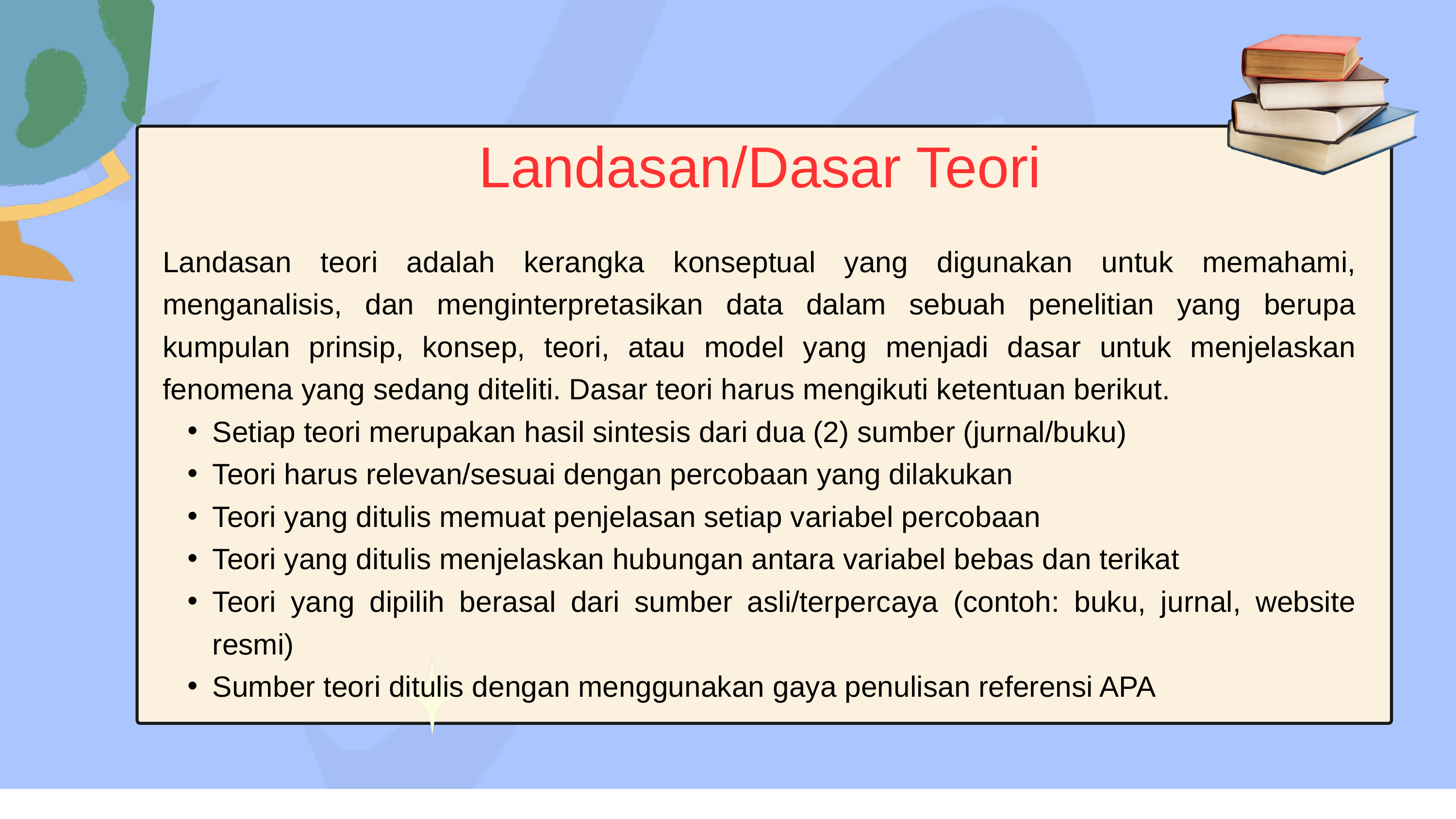

Landasan/Dasar Teori

Landasan teori adalah kerangka konseptual yang digunakan untuk memahami, menganalisis, dan menginterpretasikan data dalam sebuah penelitian yang berupa kumpulan prinsip, konsep, teori, atau model yang menjadi dasar untuk menjelaskan fenomena yang sedang diteliti. Dasar teori harus mengikuti ketentuan berikut.
Setiap teori merupakan hasil sintesis dari dua (2) sumber (jurnal/buku)
Teori harus relevan/sesuai dengan percobaan yang dilakukan
Teori yang ditulis memuat penjelasan setiap variabel percobaan
Teori yang ditulis menjelaskan hubungan antara variabel bebas dan terikat
Teori yang dipilih berasal dari sumber asli/terpercaya (contoh: buku, jurnal, website resmi)
Sumber teori ditulis dengan menggunakan gaya penulisan referensi APA